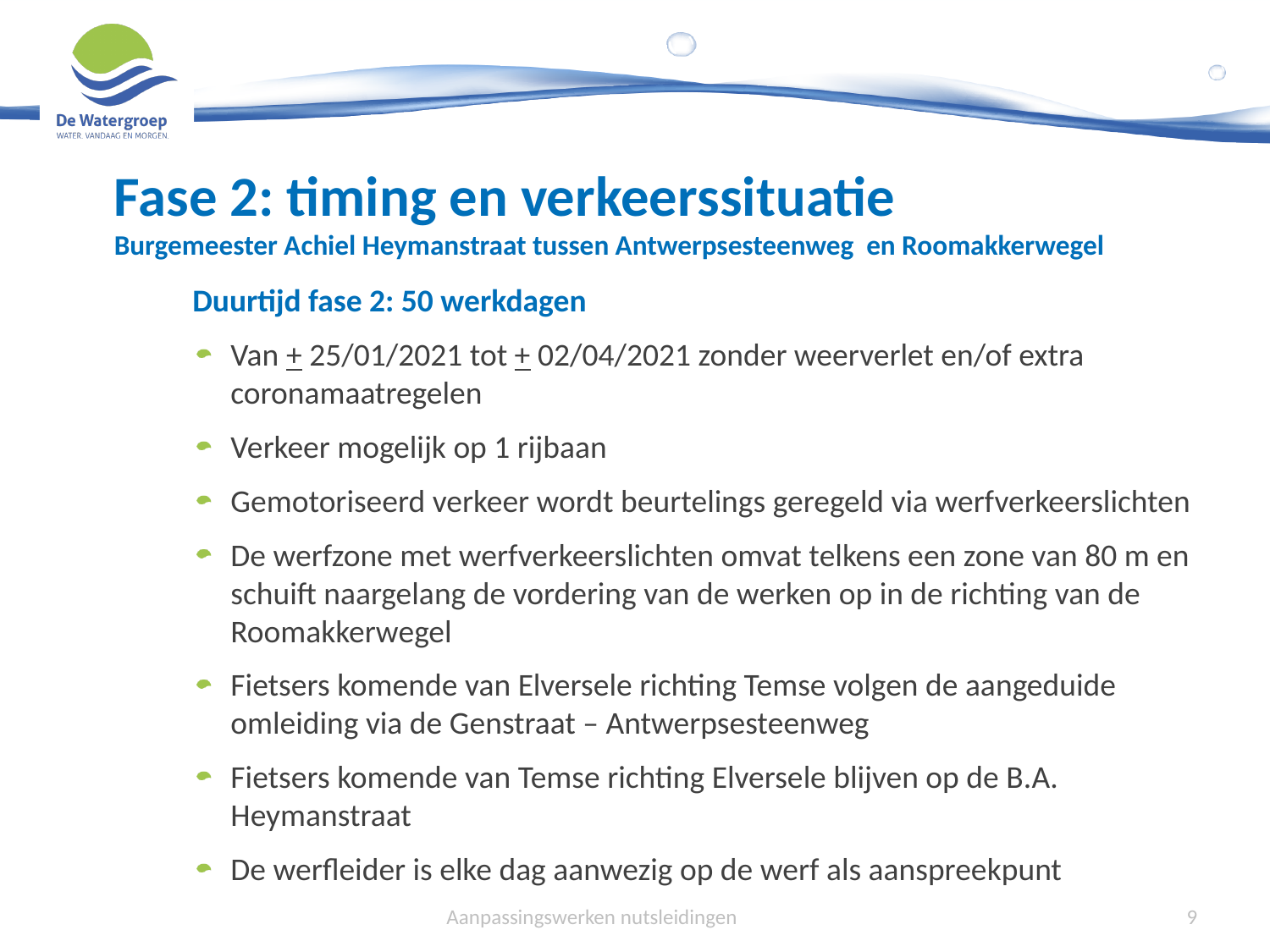

# Fase 2: timing en verkeerssituatie Burgemeester Achiel Heymanstraat tussen Antwerpsesteenweg  en Roomakkerwegel
Duurtijd fase 2: 50 werkdagen
Van + 25/01/2021 tot + 02/04/2021 zonder weerverlet en/of extra coronamaatregelen
Verkeer mogelijk op 1 rijbaan
Gemotoriseerd verkeer wordt beurtelings geregeld via werfverkeerslichten
De werfzone met werfverkeerslichten omvat telkens een zone van 80 m en schuift naargelang de vordering van de werken op in de richting van de  Roomakkerwegel
Fietsers komende van Elversele richting Temse volgen de aangeduide omleiding via de Genstraat – Antwerpsesteenweg
Fietsers komende van Temse richting Elversele blijven op de B.A. Heymanstraat
De werfleider is elke dag aanwezig op de werf als aanspreekpunt

Aanpassingswerken nutsleidingen
9